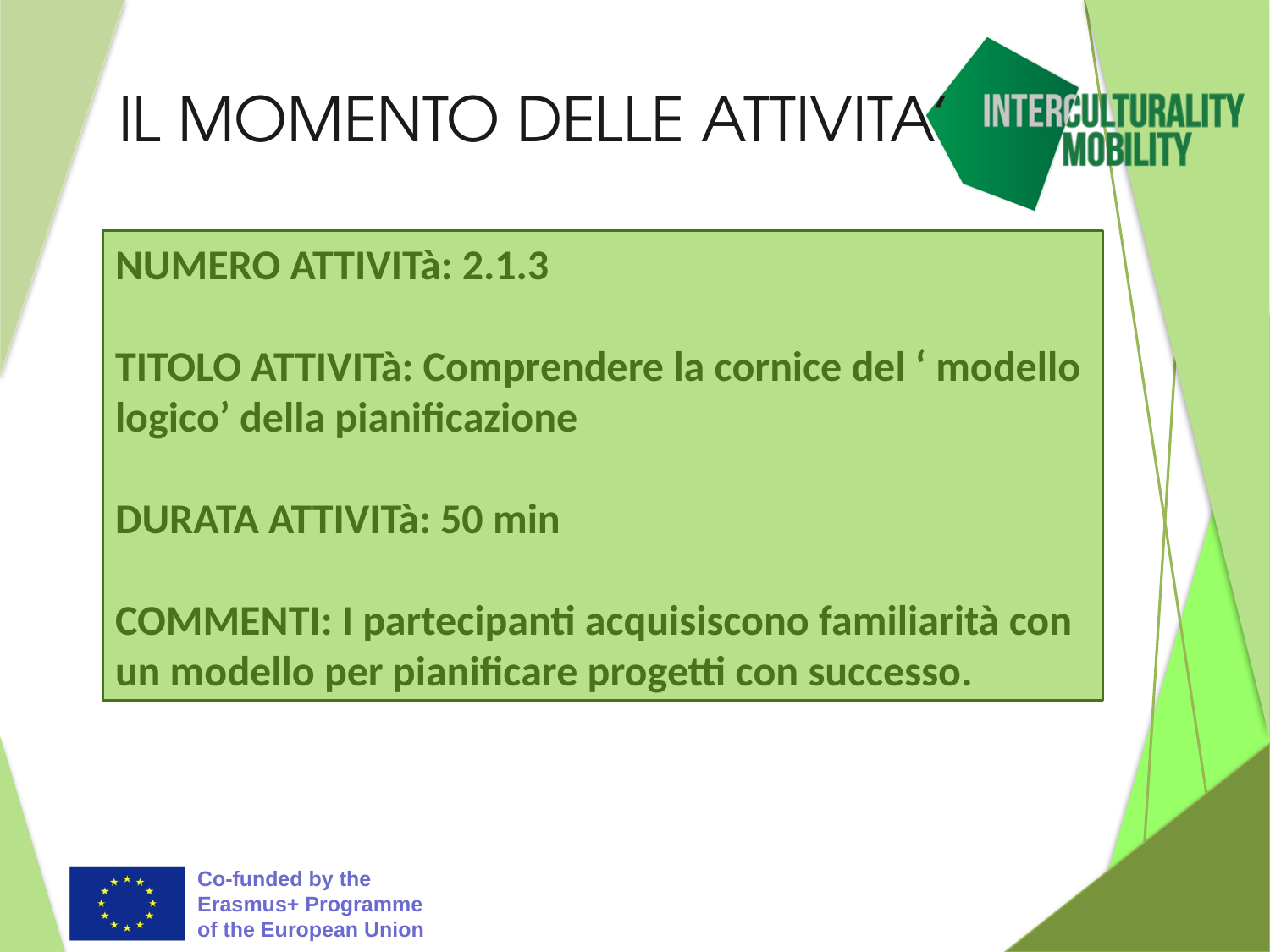

# IL MOMENTO DELLE ATTIVITA’
NUMERO ATTIVITà: 2.1.3

TITOLO ATTIVITà: Comprendere la cornice del ‘ modello logico’ della pianificazione

DURATA ATTIVITà: 50 min

COMMENTI: I partecipanti acquisiscono familiarità con un modello per pianificare progetti con successo.